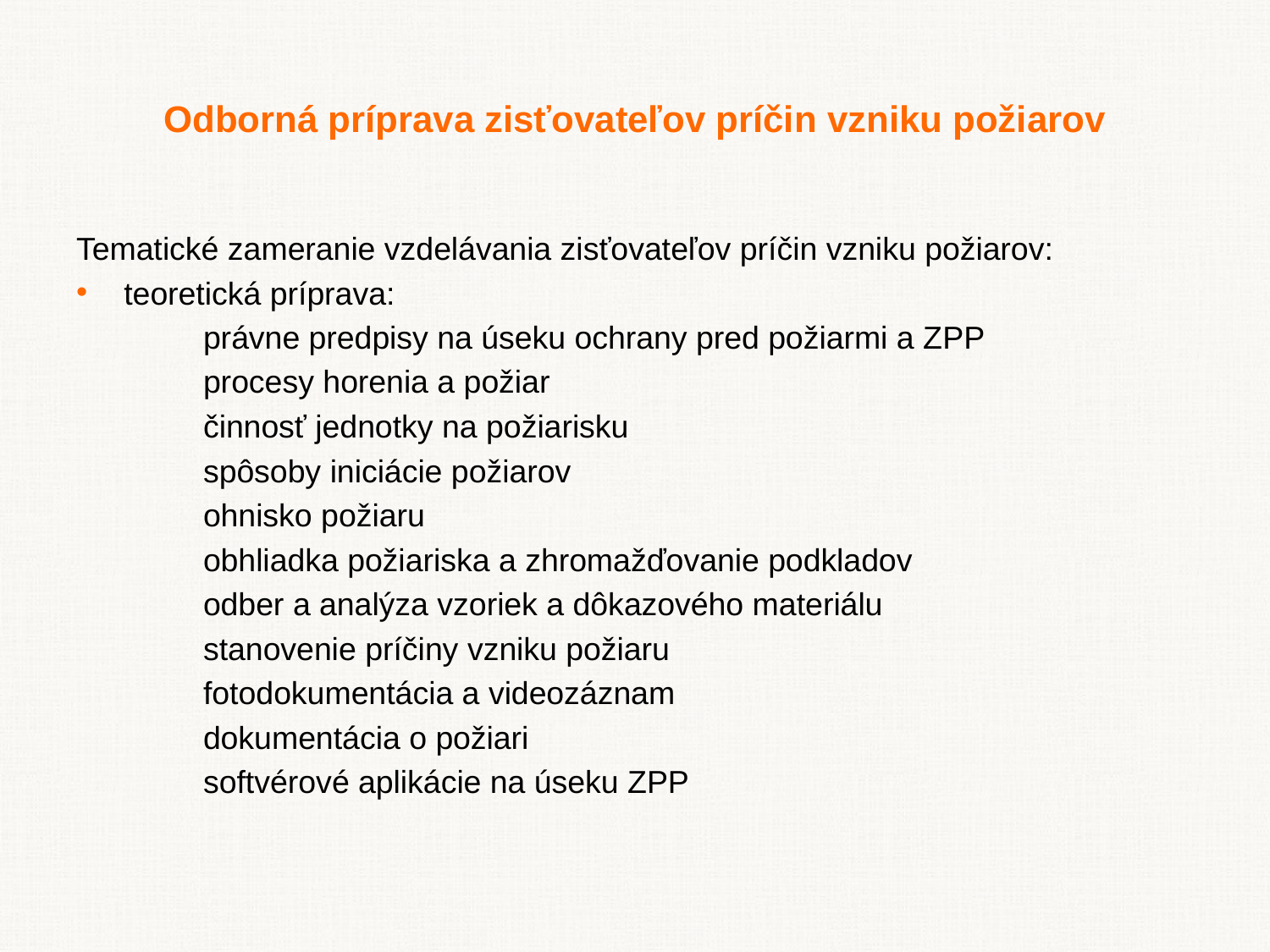

Odborná príprava zisťovateľov príčin vzniku požiarov
Tematické zameranie vzdelávania zisťovateľov príčin vzniku požiarov:
teoretická príprava:
	právne predpisy na úseku ochrany pred požiarmi a ZPP
	procesy horenia a požiar
	činnosť jednotky na požiarisku
	spôsoby iniciácie požiarov
	ohnisko požiaru
	obhliadka požiariska a zhromažďovanie podkladov
	odber a analýza vzoriek a dôkazového materiálu
	stanovenie príčiny vzniku požiaru
	fotodokumentácia a videozáznam
	dokumentácia o požiari
	softvérové aplikácie na úseku ZPP